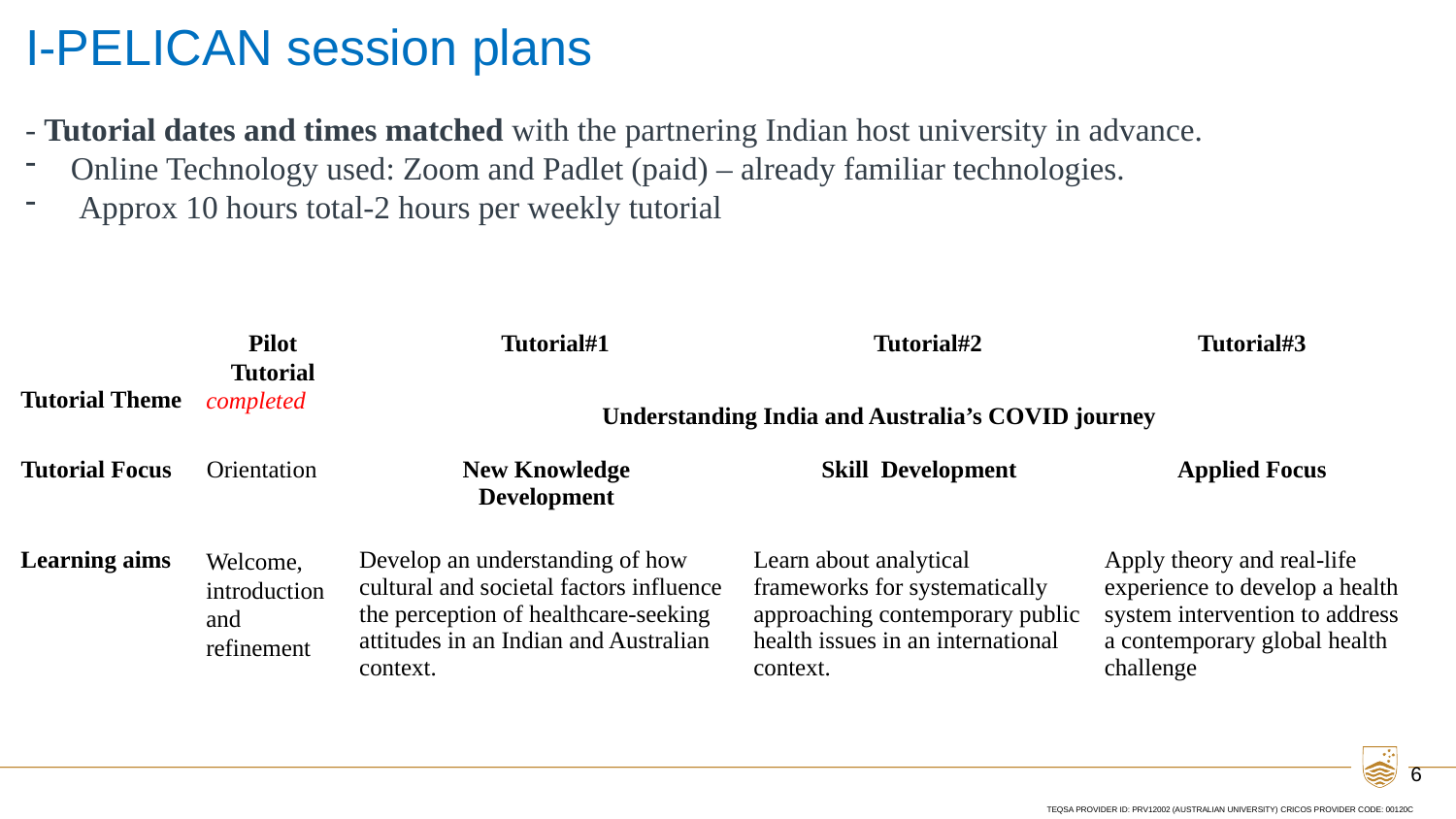

# I-PELICAN session plans
- Tutorial dates and times matched with the partnering Indian host university in advance.
Online Technology used: Zoom and Padlet (paid) – already familiar technologies.
 Approx 10 hours total-2 hours per weekly tutorial

|  | Pilot Tutorial | Tutorial#1 |  | Tutorial#2 | Tutorial#3 |
| --- | --- | --- | --- | --- | --- |
| Tutorial Theme | completed | Understanding India and Australia’s COVID journey |  |  |  |
| Tutorial Focus | Orientation | New Knowledge Development | Skill  Development | Skill  Development | Applied Focus |
| Learning aims | Welcome, introduction and refinement | Develop an understanding of how cultural and societal factors influence the perception of healthcare-seeking attitudes in an Indian and Australian context. | Learn about analytical frameworks for systematically approaching contemporary public health issues in an international context. | Learn about analytical frameworks for systematically approaching contemporary public health issues in an international context. | Apply theory and real-life experience to develop a health system intervention to address a contemporary global health challenge |
6